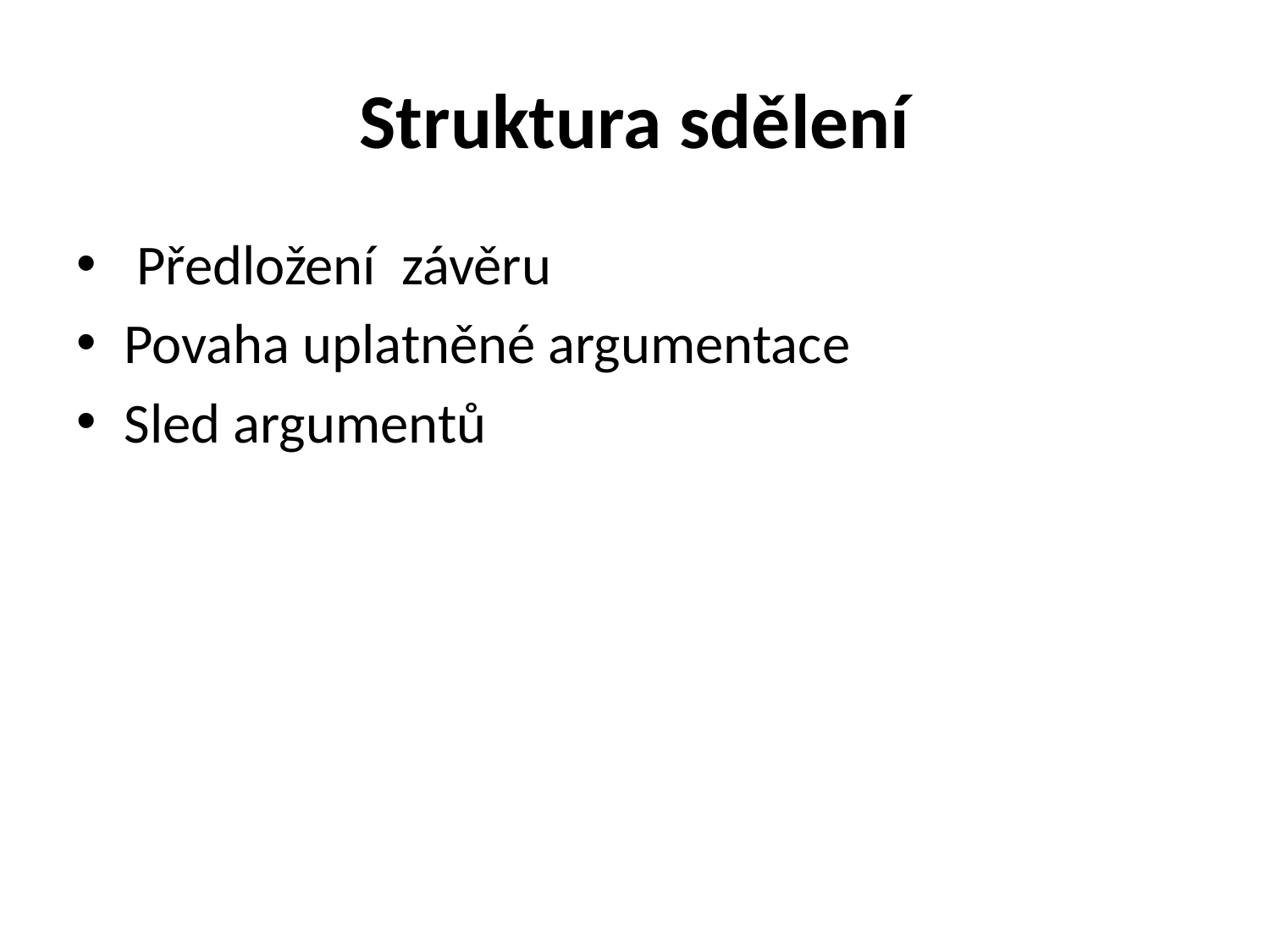

# Struktura sdělení
 Předložení  závěru
Povaha uplatněné argumentace
Sled argumentů